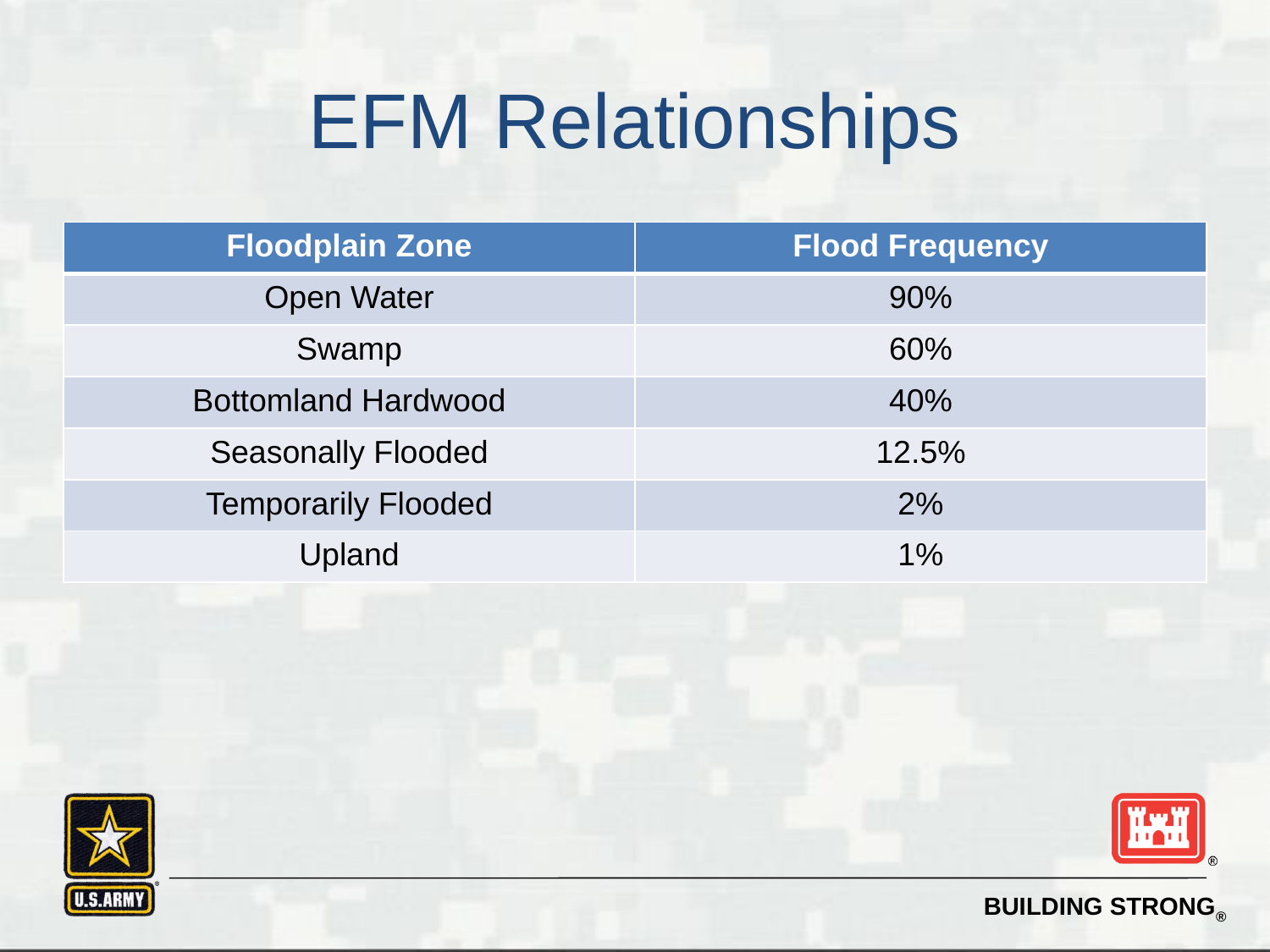

# EFM Relationships
| Floodplain Zone | Flood Frequency |
| --- | --- |
| Open Water | 90% |
| Swamp | 60% |
| Bottomland Hardwood | 40% |
| Seasonally Flooded | 12.5% |
| Temporarily Flooded | 2% |
| Upland | 1% |